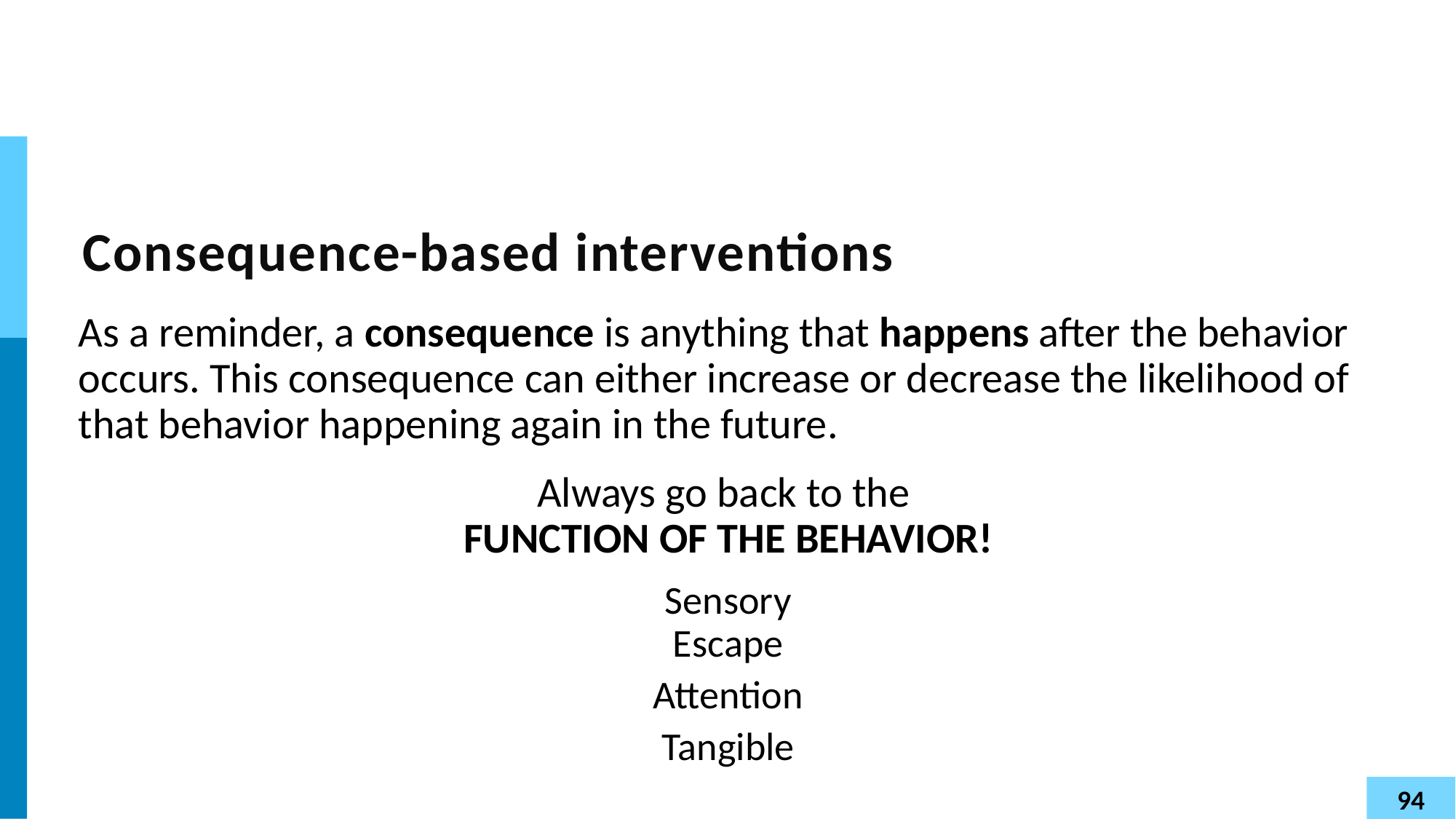

# Consequence-based interventions
As a reminder, a consequence is anything that happens after the behavior occurs. This consequence can either increase or decrease the likelihood of that behavior happening again in the future.
Always go back to the
FUNCTION OF THE BEHAVIOR!
Sensory
Escape
Attention
Tangible